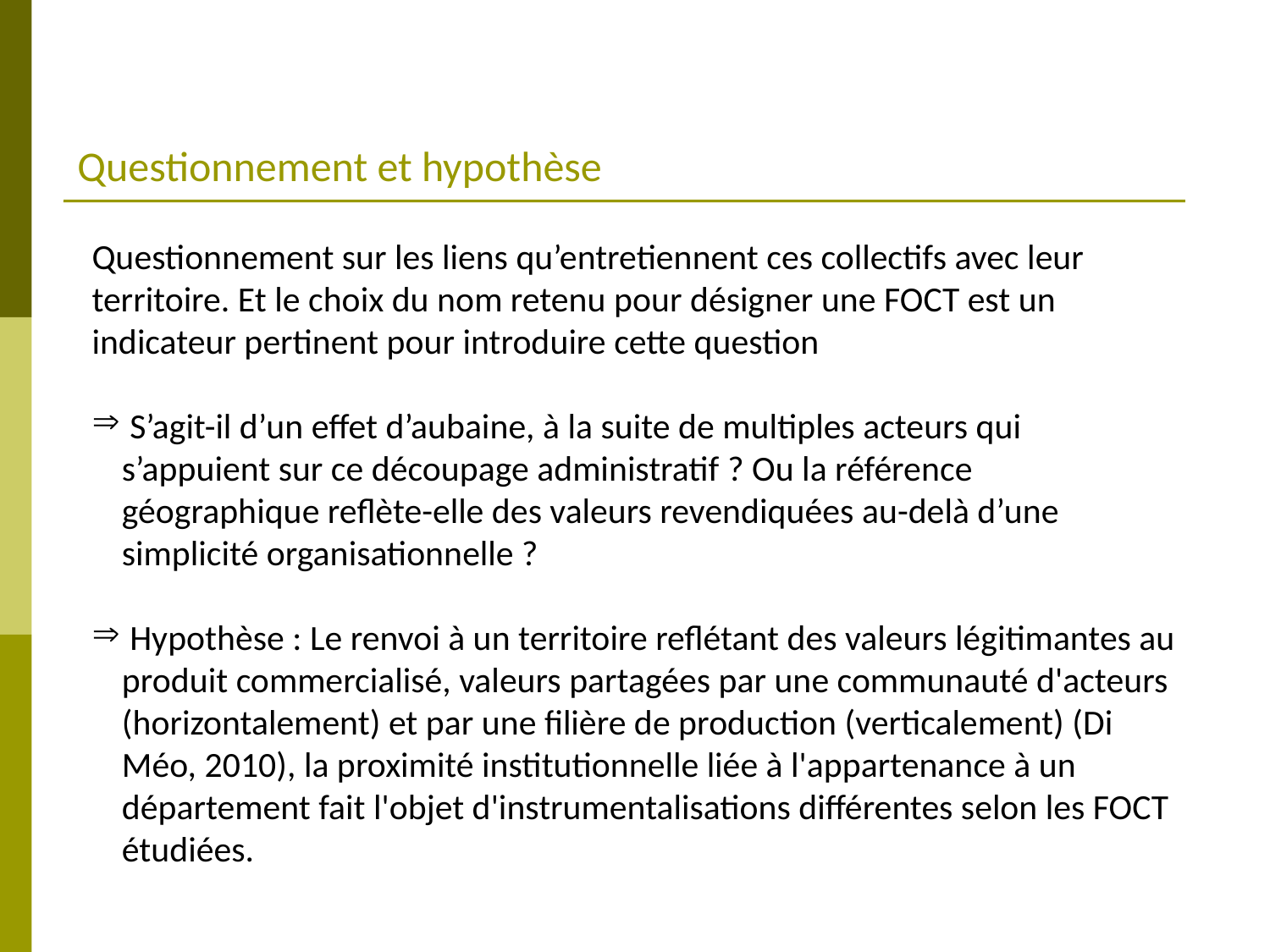

Questionnement et hypothèse
Questionnement sur les liens qu’entretiennent ces collectifs avec leur territoire. Et le choix du nom retenu pour désigner une FOCT est un indicateur pertinent pour introduire cette question

 S’agit-il d’un effet d’aubaine, à la suite de multiples acteurs qui s’appuient sur ce découpage administratif ? Ou la référence géographique reflète-elle des valeurs revendiquées au-delà d’une simplicité organisationnelle ?

 Hypothèse : Le renvoi à un territoire reflétant des valeurs légitimantes au produit commercialisé, valeurs partagées par une communauté d'acteurs (horizontalement) et par une filière de production (verticalement) (Di Méo, 2010), la proximité institutionnelle liée à l'appartenance à un département fait l'objet d'instrumentalisations différentes selon les FOCT étudiées.